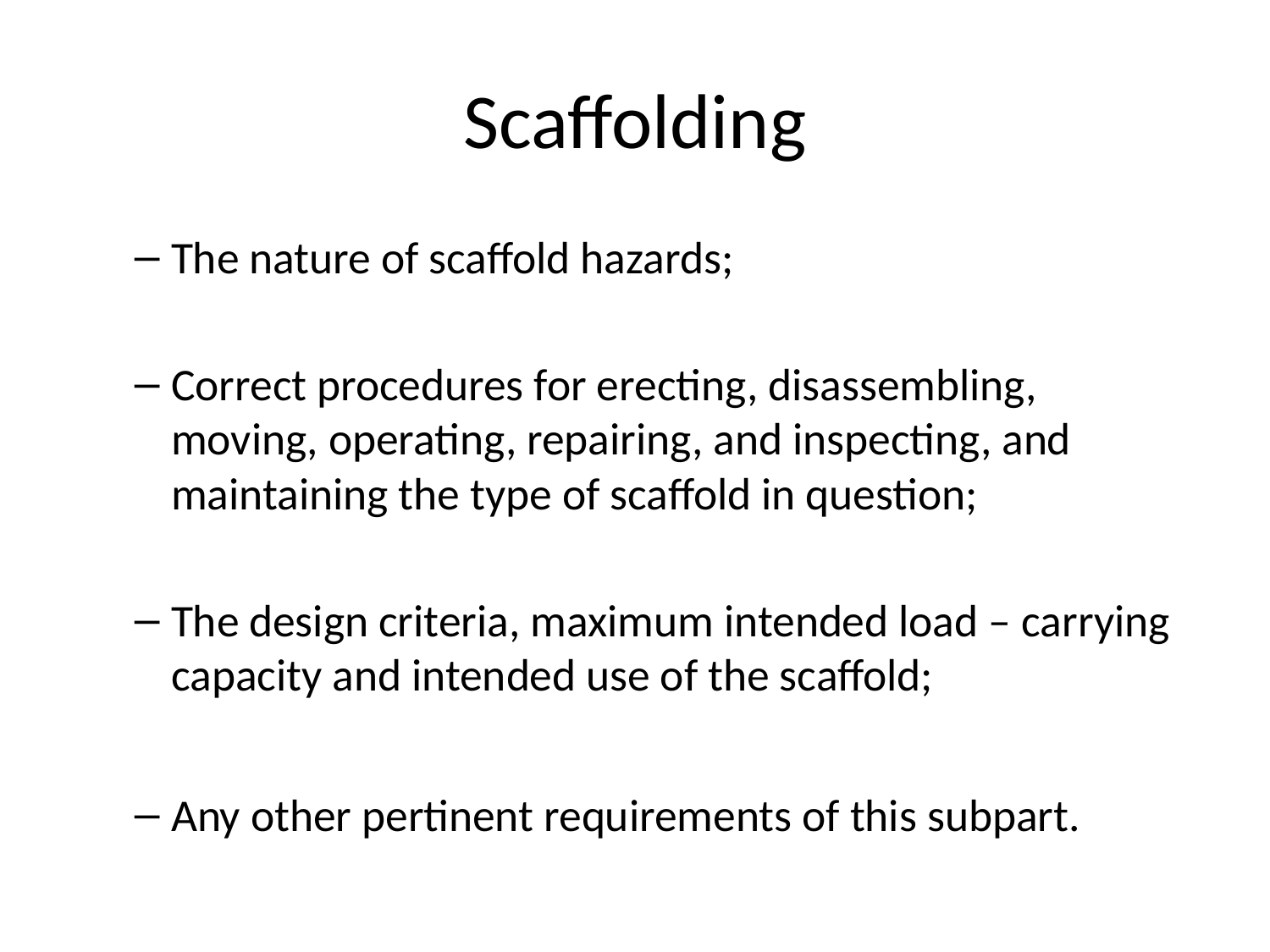

# Scaffolding
The nature of scaffold hazards;

Correct procedures for erecting, disassembling, moving, operating, repairing, and inspecting, and maintaining the type of scaffold in question;

The design criteria, maximum intended load – carrying capacity and intended use of the scaffold;

Any other pertinent requirements of this subpart.